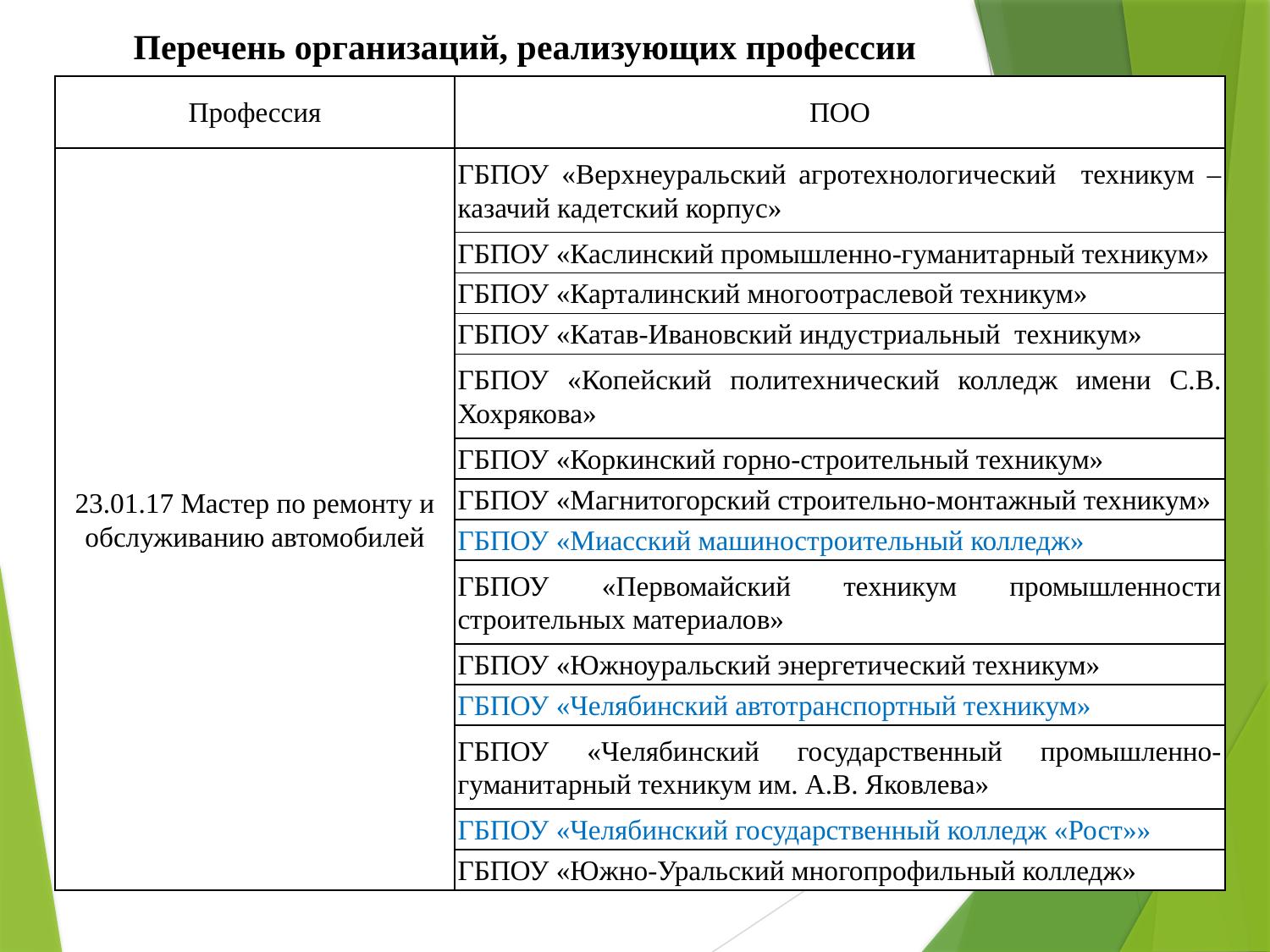

# Перечень организаций, реализующих профессии
| Профессия | ПОО |
| --- | --- |
| 23.01.17 Мастер по ремонту и обслуживанию автомобилей | ГБПОУ «Верхнеуральский агротехнологический техникум – казачий кадетский корпус» |
|  | ГБПОУ «Каслинский промышленно-гуманитарный техникум» |
|  | ГБПОУ «Карталинский многоотраслевой техникум» |
|  | ГБПОУ «Катав-Ивановский индустриальный техникум» |
|  | ГБПОУ «Копейский политехнический колледж имени С.В. Хохрякова» |
|  | ГБПОУ «Коркинский горно-строительный техникум» |
|  | ГБПОУ «Магнитогорский строительно-монтажный техникум» |
|  | ГБПОУ «Миасский машиностроительный колледж» |
|  | ГБПОУ «Первомайский техникум промышленности строительных материалов» |
|  | ГБПОУ «Южноуральский энергетический техникум» |
|  | ГБПОУ «Челябинский автотранспортный техникум» |
|  | ГБПОУ «Челябинский государственный промышленно-гуманитарный техникум им. А.В. Яковлева» |
|  | ГБПОУ «Челябинский государственный колледж «Рост»» |
|  | ГБПОУ «Южно-Уральский многопрофильный колледж» |